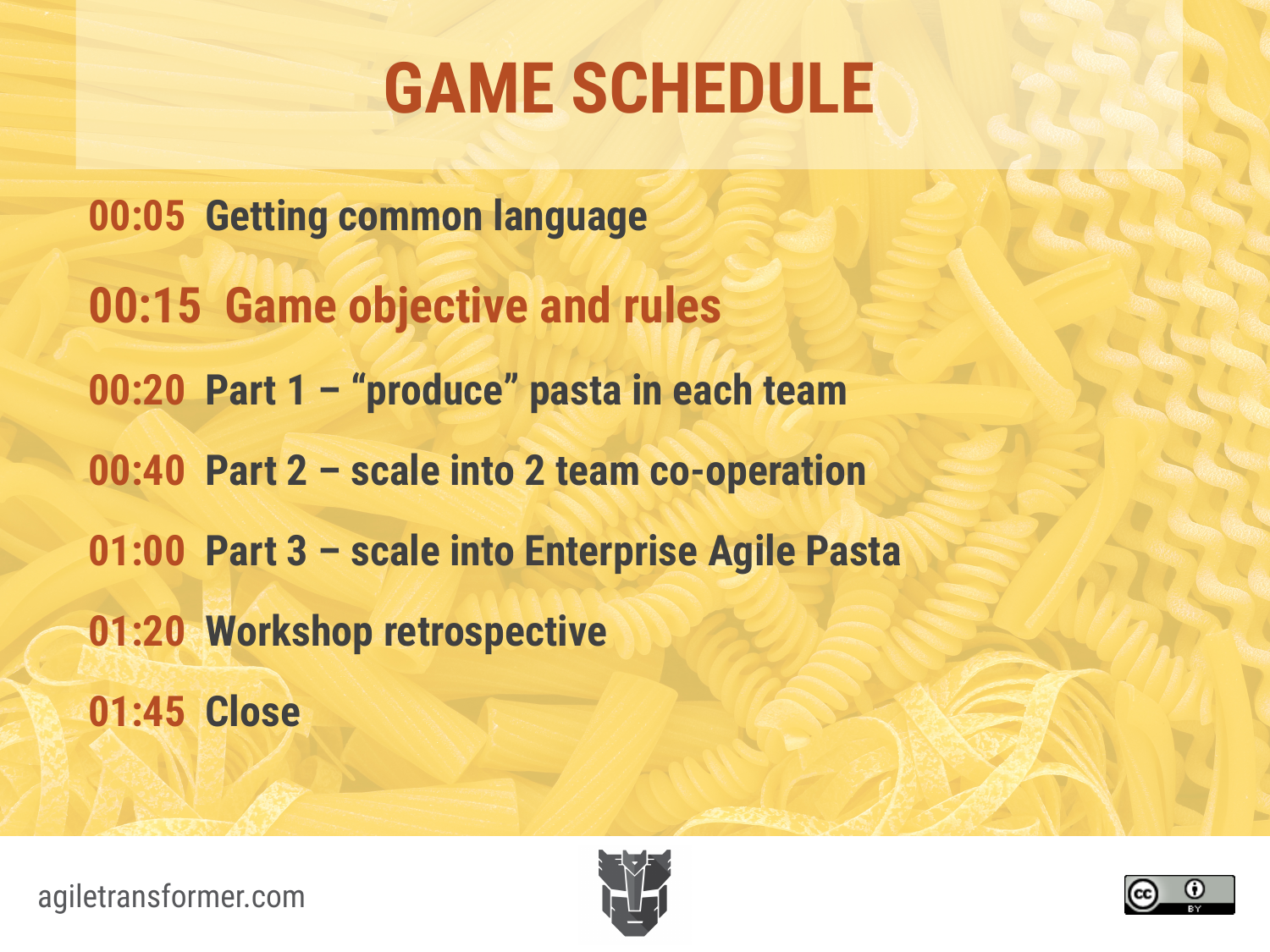

# GAME SCHEDULE
00:05  Getting common language
00:15  Game objective and rules
00:20  Part 1 – “produce” pasta in each team
00:40  Part 2 – scale into 2 team co-operation
01:00  Part 3 – scale into Enterprise Agile Pasta
01:20  Workshop retrospective
01:45  Close